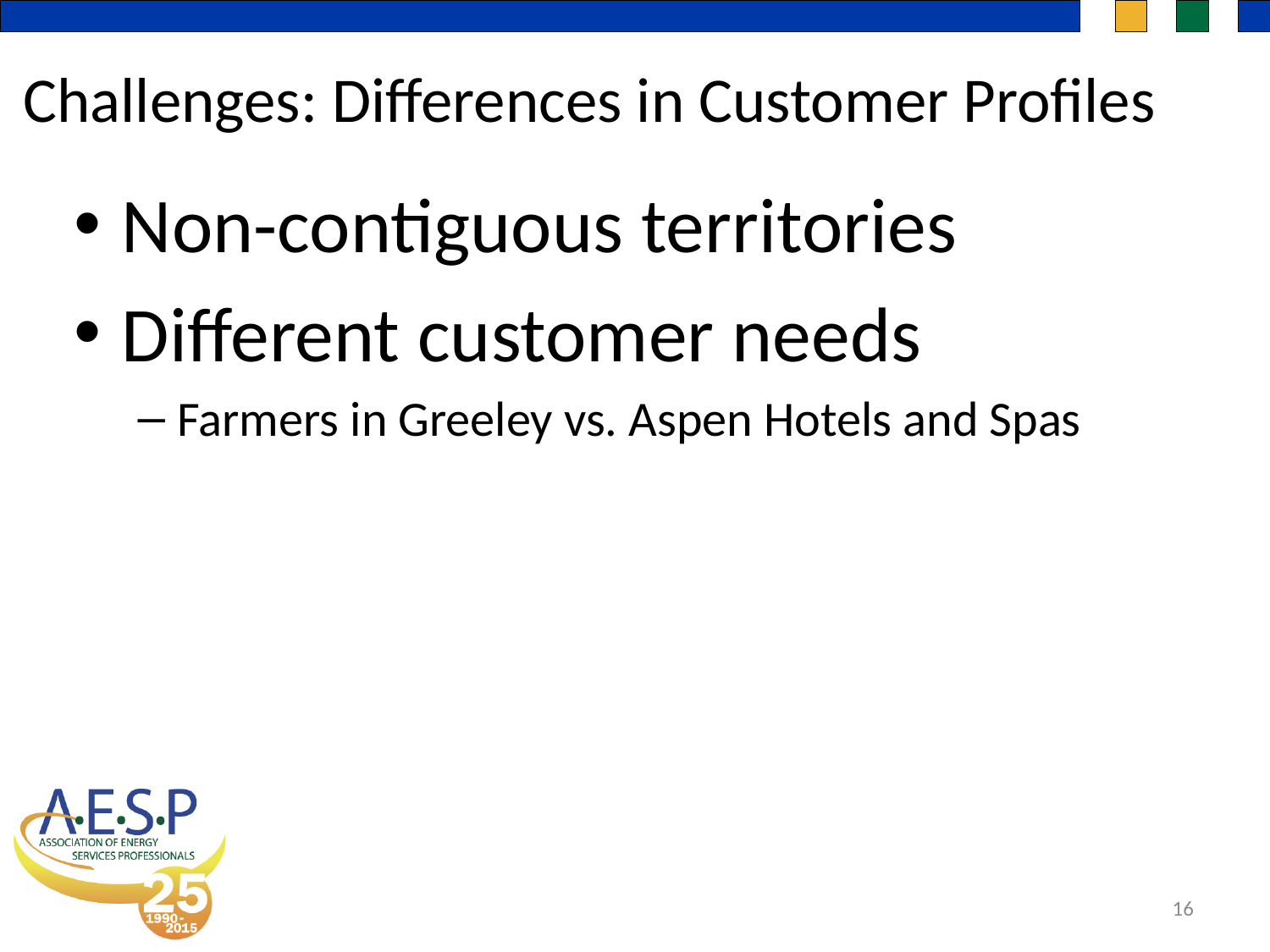

Challenges: Differences in Customer Profiles
Non-contiguous territories
Different customer needs
Farmers in Greeley vs. Aspen Hotels and Spas
16